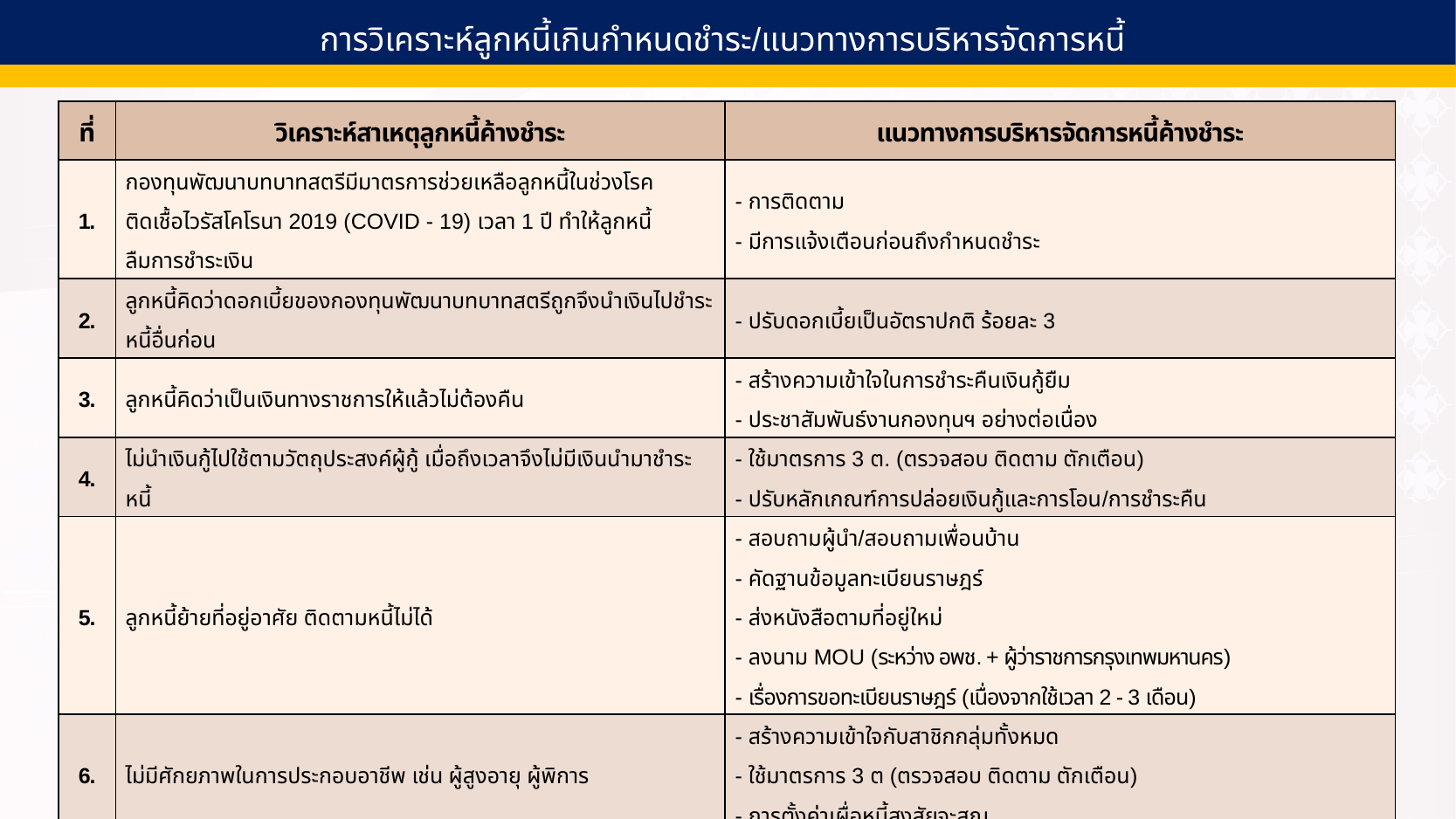

การวิเคราะห์ลูกหนี้เกินกำหนดชำระ/แนวทางการบริหารจัดการหนี้

| ที่ | วิเคราะห์สาเหตุลูกหนี้ค้างชำระ | แนวทางการบริหารจัดการหนี้ค้างชำระ |
| --- | --- | --- |
| 1. | กองทุนพัฒนาบทบาทสตรีมีมาตรการช่วยเหลือลูกหนี้ในช่วงโรค ติดเชื้อไวรัสโคโรนา 2019 (COVID - 19) เวลา 1 ปี ทำให้ลูกหนี้ ลืมการชำระเงิน | - การติดตาม - มีการแจ้งเตือนก่อนถึงกำหนดชำระ |
| 2. | ลูกหนี้คิดว่าดอกเบี้ยของกองทุนพัฒนาบทบาทสตรีถูกจึงนำเงินไปชำระหนี้อื่นก่อน | - ปรับดอกเบี้ยเป็นอัตราปกติ ร้อยละ 3 |
| 3. | ลูกหนี้คิดว่าเป็นเงินทางราชการให้แล้วไม่ต้องคืน | - สร้างความเข้าใจในการชำระคืนเงินกู้ยืม - ประชาสัมพันธ์งานกองทุนฯ อย่างต่อเนื่อง |
| 4. | ไม่นำเงินกู้ไปใช้ตามวัตถุประสงค์ผู้กู้ เมื่อถึงเวลาจึงไม่มีเงินนำมาชำระหนี้ | - ใช้มาตรการ 3 ต. (ตรวจสอบ ติดตาม ตักเตือน) - ปรับหลักเกณฑ์การปล่อยเงินกู้และการโอน/การชำระคืน |
| 5. | ลูกหนี้ย้ายที่อยู่อาศัย ติดตามหนี้ไม่ได้ | - สอบถามผู้นำ/สอบถามเพื่อนบ้าน - คัดฐานข้อมูลทะเบียนราษฎร์ - ส่งหนังสือตามที่อยู่ใหม่ - ลงนาม MOU (ระหว่าง อพช. + ผู้ว่าราชการกรุงเทพมหานคร) - เรื่องการขอทะเบียนราษฎร์ (เนื่องจากใช้เวลา 2 - 3 เดือน) |
| 6. | ไม่มีศักยภาพในการประกอบอาชีพ เช่น ผู้สูงอายุ ผู้พิการ | - สร้างความเข้าใจกับสาชิกกลุ่มทั้งหมด - ใช้มาตรการ 3 ต (ตรวจสอบ ติดตาม ตักเตือน) - การตั้งค่าเผื่อหนี้สงสัยจะสูญ |
| 7. | การติดตามไม่ต่อเนื่อง | - สรุปผลการรายงานผลการติดตามกับ อกส.อ/ อกส.จ/คกส. - กำหนดให้มีการมอบหมายงานของเจ้าหน้าที่เมื่อมีการโยกย้ายหรือลาออก (ทำเป็นเอกสาร) |